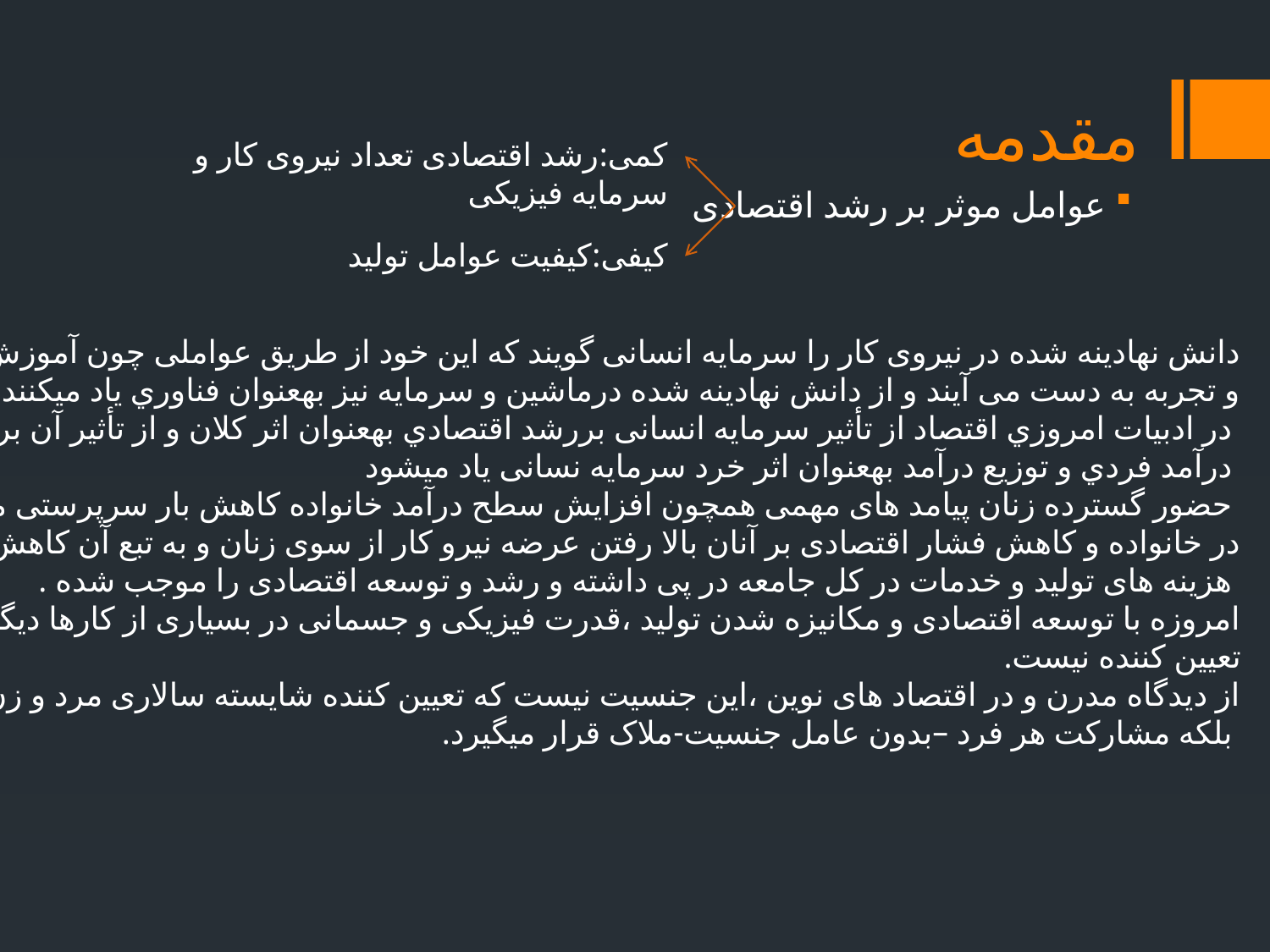

# مقدمه
کمی:رشد اقتصادی تعداد نیروی کار و سرمایه فیزیکی
عوامل موثر بر رشد اقتصادی
کیفی:کیفیت عوامل تولید
دانش نهادینه شده در نیروی کار را سرمایه انسانی گویند که این خود از طریق عواملی چون آموزش
و تجربه به دست می آیند و از دانش نهادینه شده درماشین و سرمایه نیز بهعنوان فناوري یاد میکنند .
 در ادبیات امروزي اقتصاد از تأثیر سرمایه انسانی بررشد اقتصادي بهعنوان اثر کلان و از تأثیر آن بر
 درآمد فردي و توزیع درآمد بهعنوان اثر خرد سرمایه نسانی یاد میشود
 حضور گسترده زنان پیامد های مهمی همچون افزایش سطح درآمد خانواده کاهش بار سرپرستی مردان
در خانواده و کاهش فشار اقتصادی بر آنان بالا رفتن عرضه نیرو کار از سوی زنان و به تبع آن کاهش
 هزینه های تولید و خدمات در کل جامعه در پی داشته و رشد و توسعه اقتصادی را موجب شده .
امروزه با توسعه اقتصادی و مکانیزه شدن تولید ،قدرت فیزیکی و جسمانی در بسیاری از کارها دیگر عامل
تعیین کننده نیست.
از دیدگاه مدرن و در اقتصاد های نوین ،این جنسیت نیست که تعیین کننده شایسته سالاری مرد و زن است
 بلکه مشارکت هر فرد –بدون عامل جنسیت-ملاک قرار میگیرد.